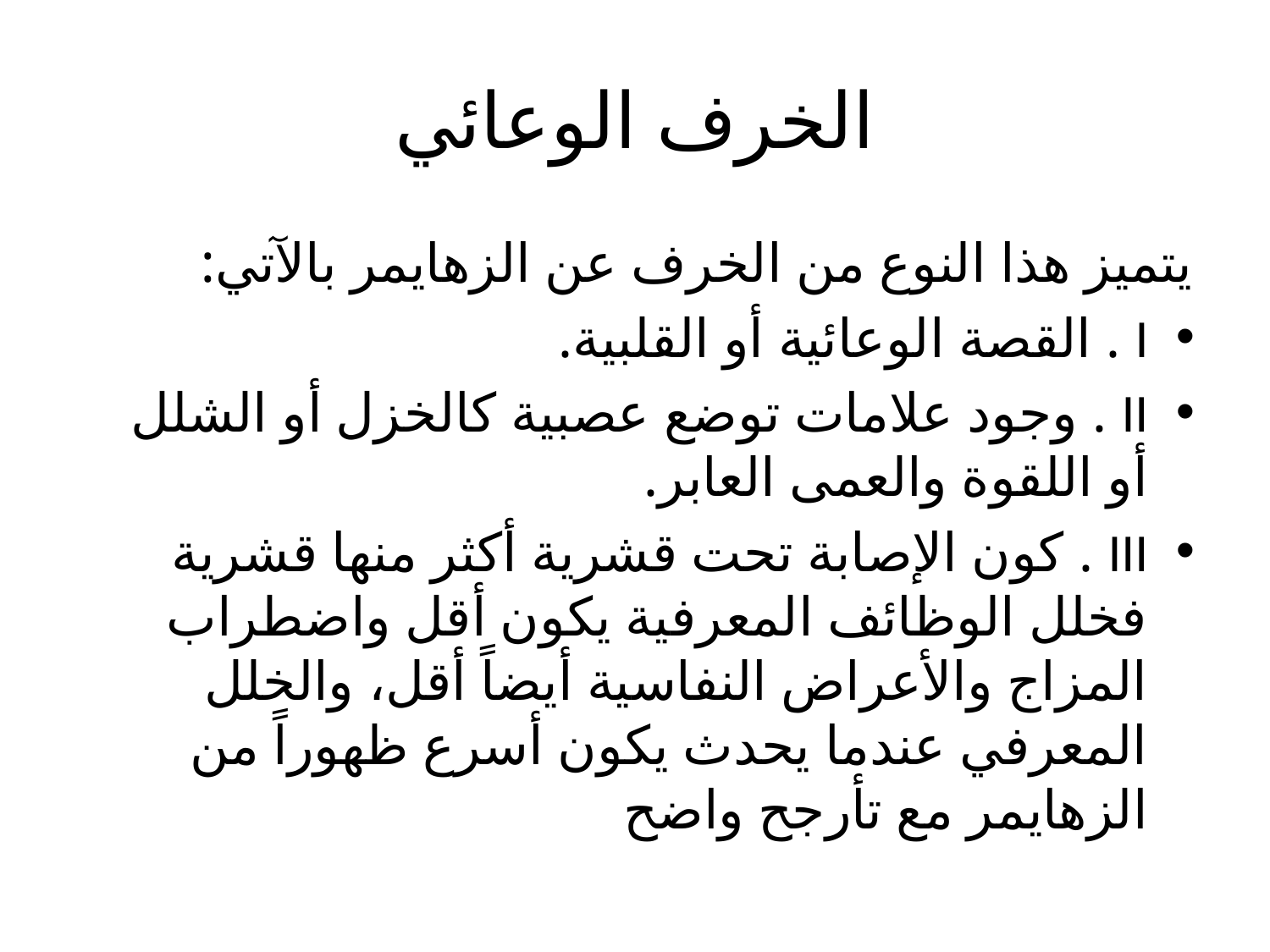

# الخرف الوعائي
يتميز هذا النوع من الخرف عن الزهايمر بالآتي:
I . القصة الوعائية أو القلبية.
II . وجود علامات توضع عصبية كالخزل أو الشلل أو اللقوة والعمى العابر.
III . كون الإصابة تحت قشرية أكثر منها قشرية فخلل الوظائف المعرفية يكون أقل واضطراب المزاج والأعراض النفاسية أيضاً أقل، والخلل المعرفي عندما يحدث يكون أسرع ظهوراً من الزهايمر مع تأرجح واضح